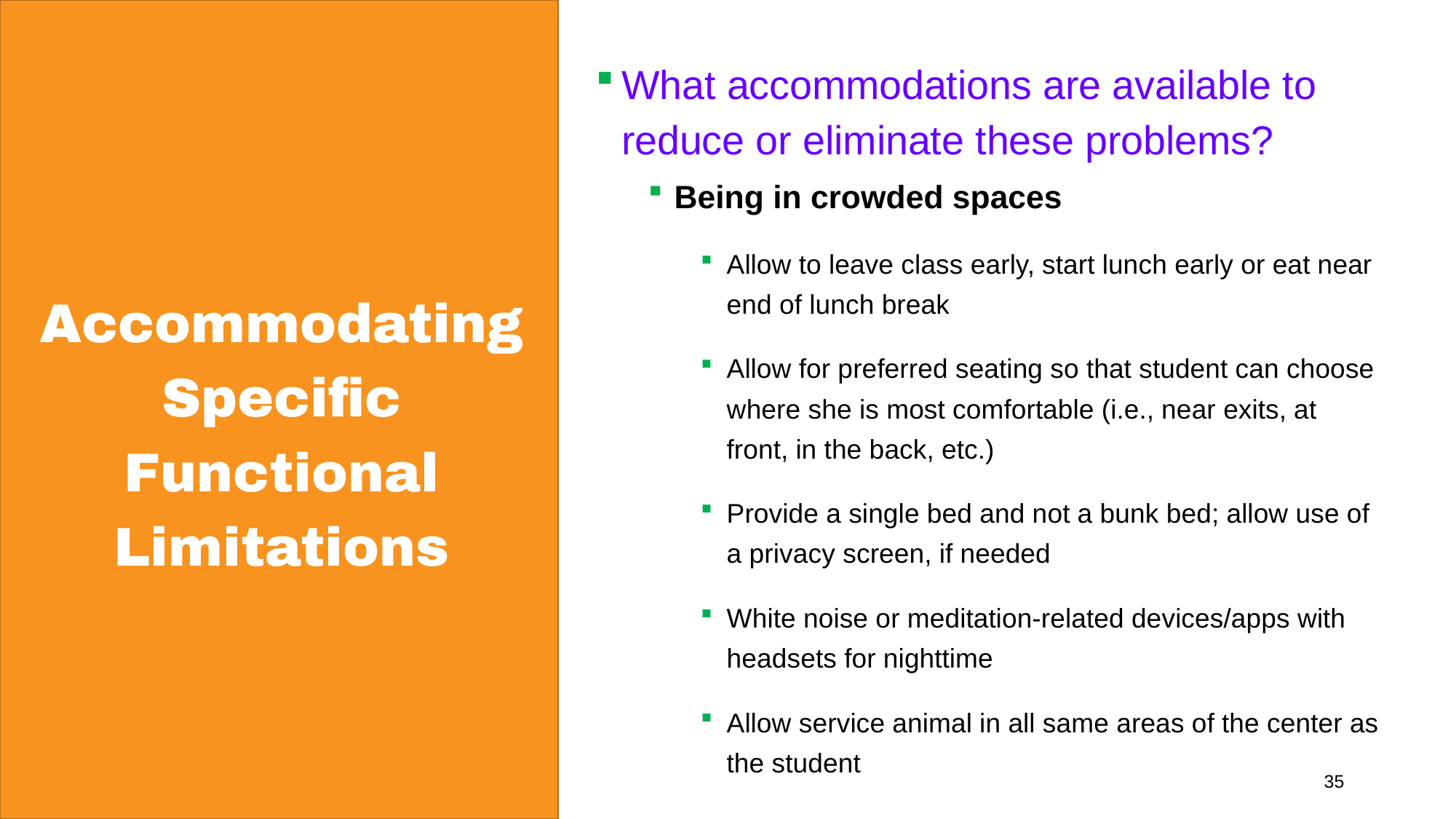

What accommodations are available to reduce or eliminate these problems?
Being in crowded spaces
Allow to leave class early, start lunch early or eat near end of lunch break
Allow for preferred seating so that student can choose where she is most comfortable (i.e., near exits, at front, in the back, etc.)
Provide a single bed and not a bunk bed; allow use of a privacy screen, if needed
White noise or meditation-related devices/apps with headsets for nighttime
Allow service animal in all same areas of the center as the student
# Accommodating Specific Functional Limitations
35